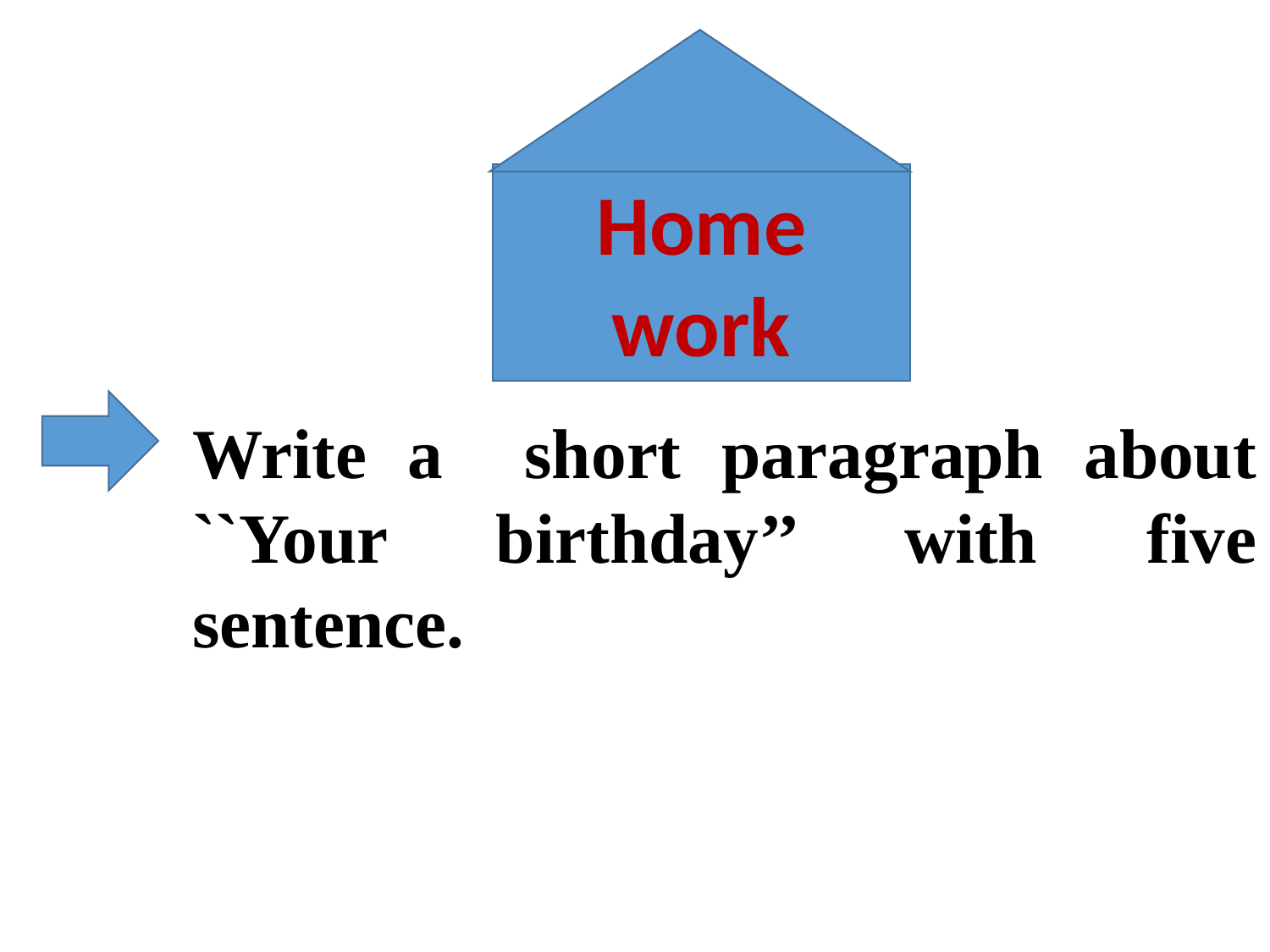

Home work

Write a  short paragraph about ``Your birthday’’ with five sentence.